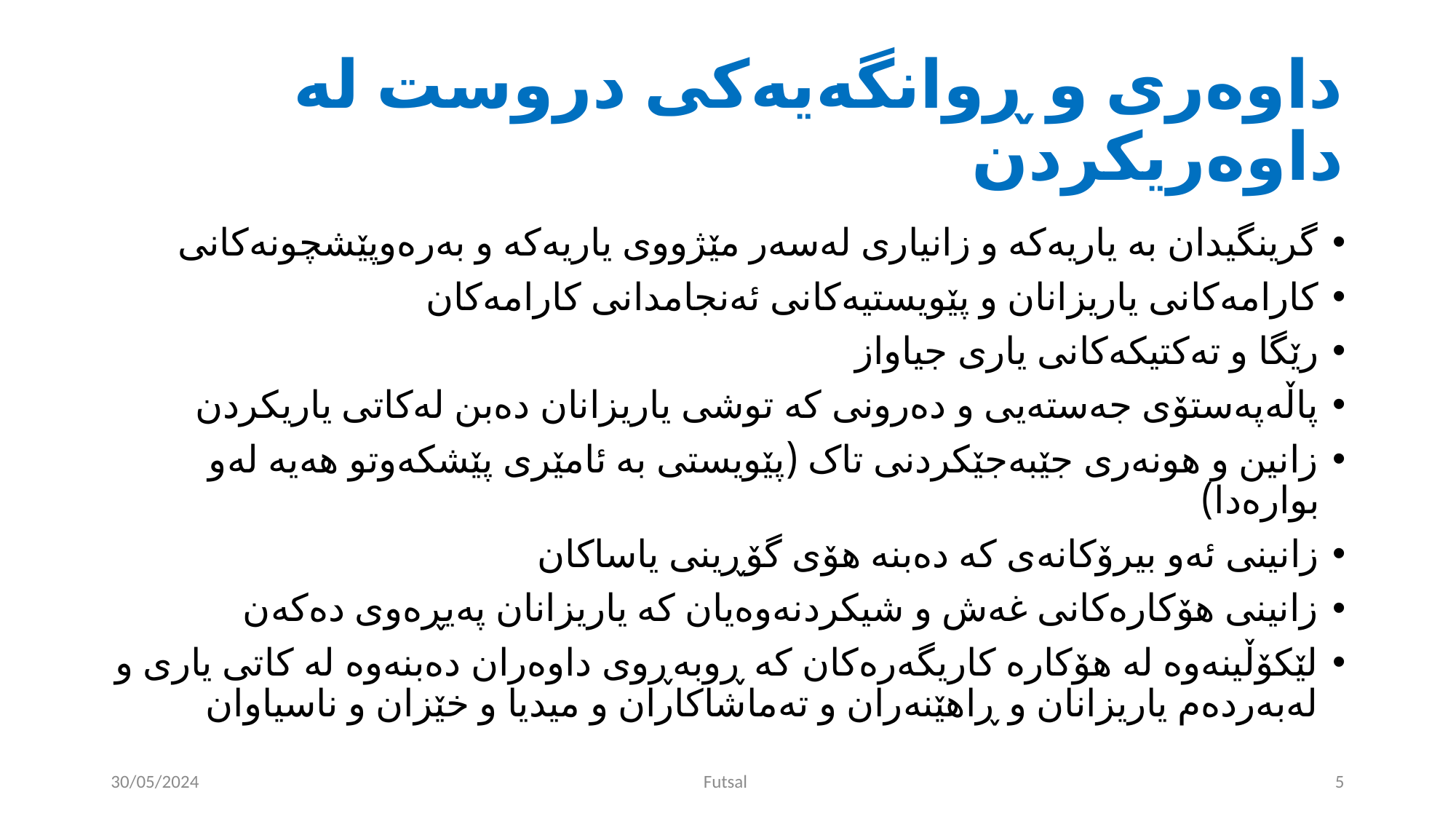

# داوەری و ڕوانگەیەکی دروست لە داوەریکردن
گرینگیدان بە یاریەکە و زانیاری لەسەر مێژووی یاریەکە و بەرەوپێشچونەکانی
کارامەکانی یاریزانان و پێویستیەکانی ئەنجامدانی کارامەکان
رێگا و تەکتیکەکانی یاری جیاواز
پاڵەپەستۆی جەستەیی و دەرونی کە توشی یاریزانان دەبن لەکاتی یاریکردن
زانین و هونەری جێبەجێکردنی تاک (پێویستی بە ئامێری پێشکەوتو هەیە لەو بوارەدا)
زانینی ئەو بیرۆکانەی کە دەبنە هۆی گۆڕینی یاساکان
زانینی هۆکارەکانی غەش و شیکردنەوەیان کە یاریزانان پەیڕەوی دەکەن
لێکۆڵینەوە لە هۆکارە کاریگەرەکان کە ڕوبەڕوی داوەران دەبنەوە لە کاتی یاری و لەبەردەم یاریزانان و ڕاهێنەران و تەماشاکاران و میدیا و خێزان و ناسیاوان
30/05/2024
Futsal
5